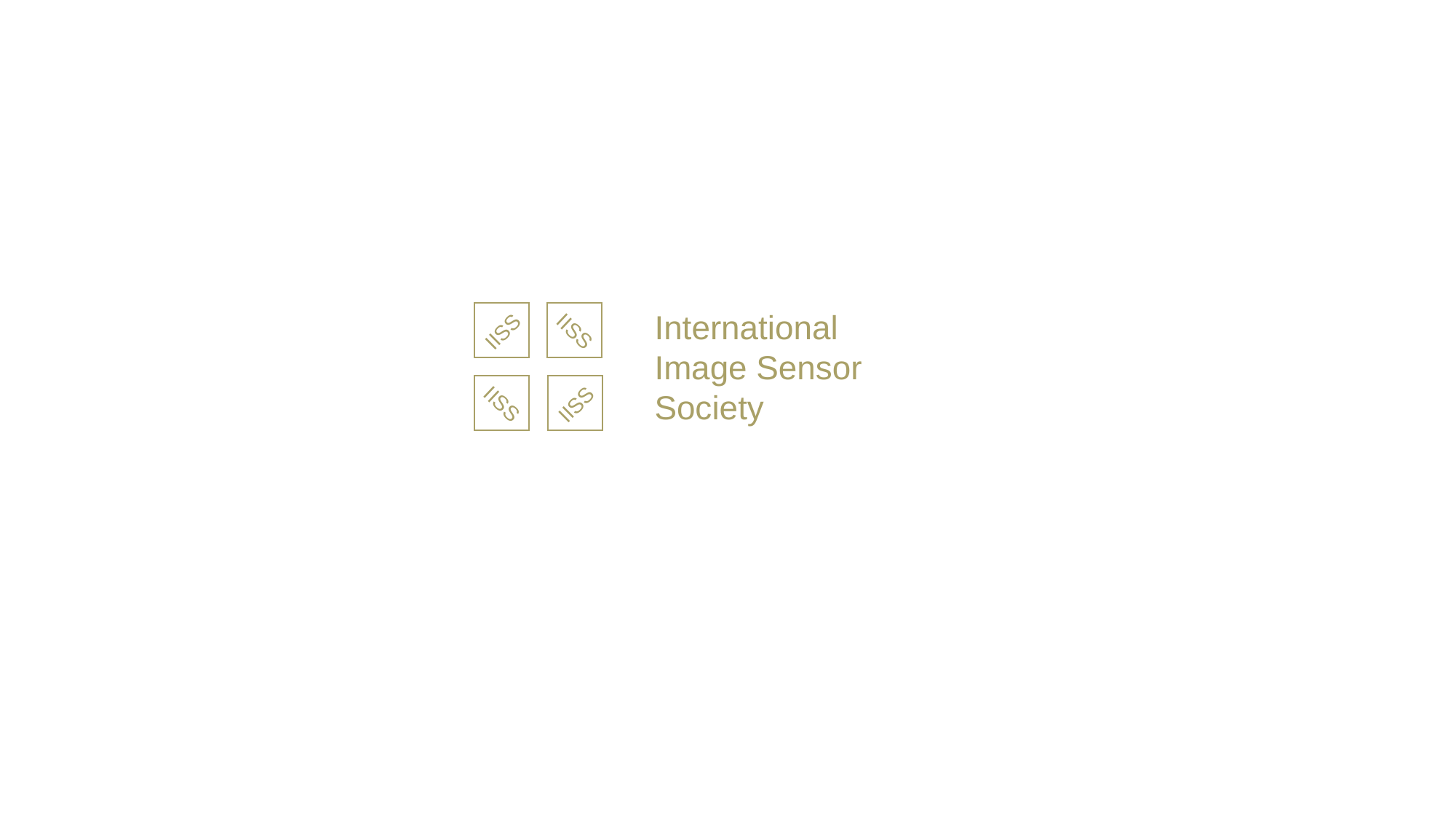

International
Image Sensor
Society

IISS

IISS

IISS

IISS